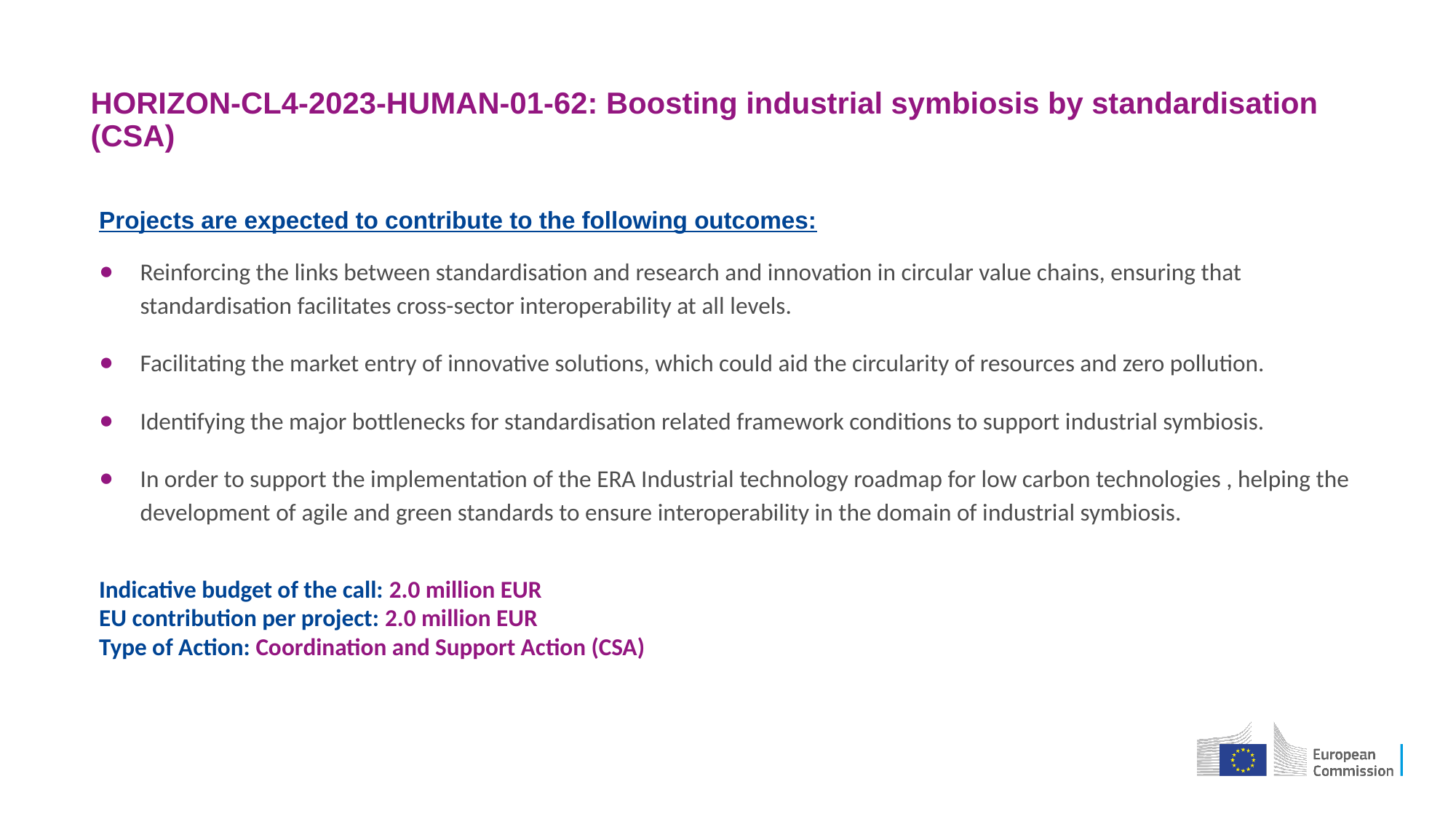

HORIZON-CL4-2023-HUMAN-01-62: Boosting industrial symbiosis by standardisation (CSA)
Projects are expected to contribute to the following outcomes:
Reinforcing the links between standardisation and research and innovation in circular value chains, ensuring that standardisation facilitates cross-sector interoperability at all levels.
Facilitating the market entry of innovative solutions, which could aid the circularity of resources and zero pollution.
Identifying the major bottlenecks for standardisation related framework conditions to support industrial symbiosis.
In order to support the implementation of the ERA Industrial technology roadmap for low carbon technologies , helping the development of agile and green standards to ensure interoperability in the domain of industrial symbiosis.

Indicative budget of the call: 2.0 million EUR
EU contribution per project: 2.0 million EUR
Type of Action: Coordination and Support Action (CSA)